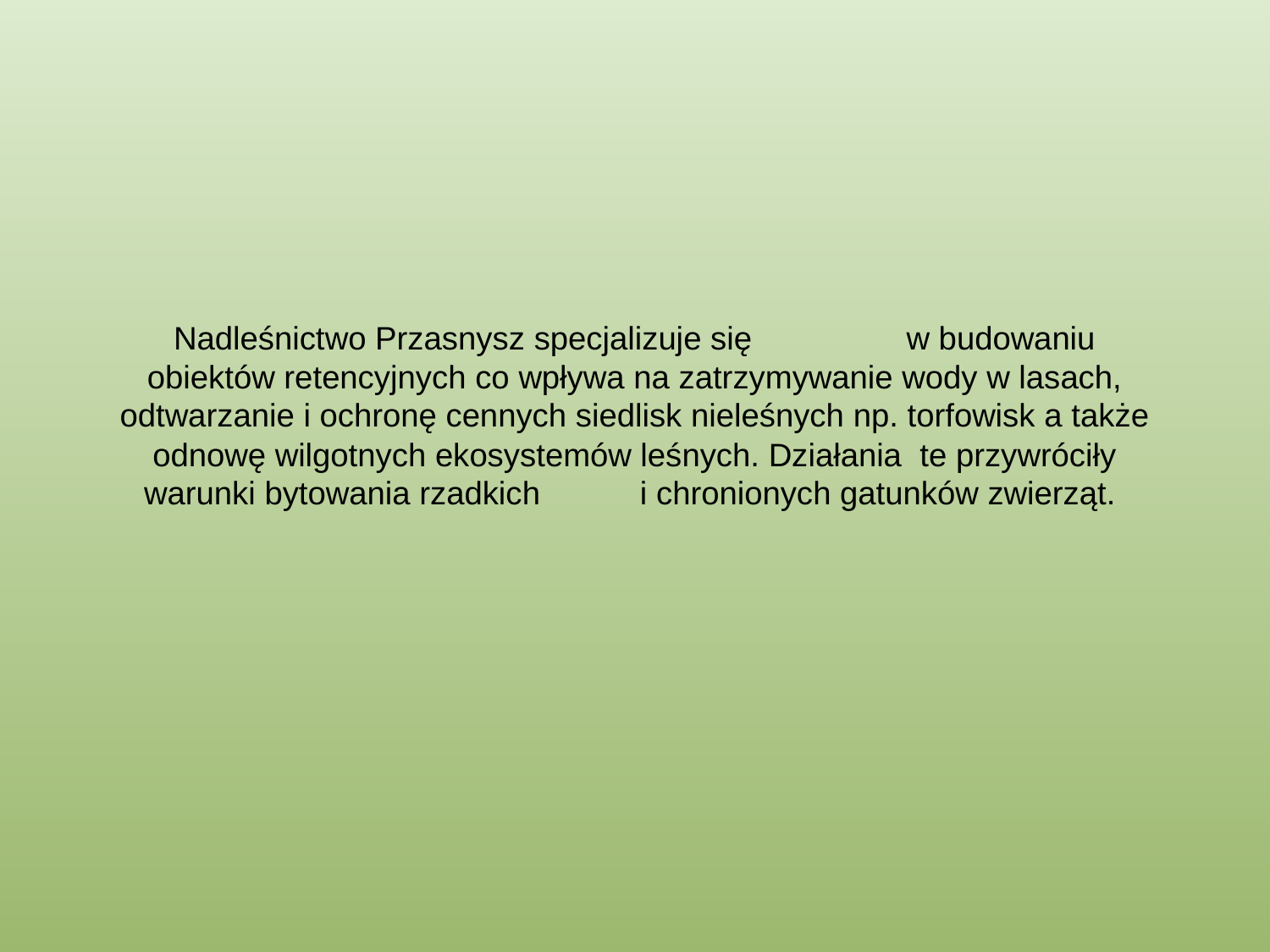

# Nadleśnictwo Przasnysz specjalizuje się                 w budowaniu obiektów retencyjnych co wpływa na zatrzymywanie wody w lasach, odtwarzanie i ochronę cennych siedlisk nieleśnych np. torfowisk a także odnowę wilgotnych ekosystemów leśnych. Działania  te przywróciły warunki bytowania rzadkich           i chronionych gatunków zwierząt.